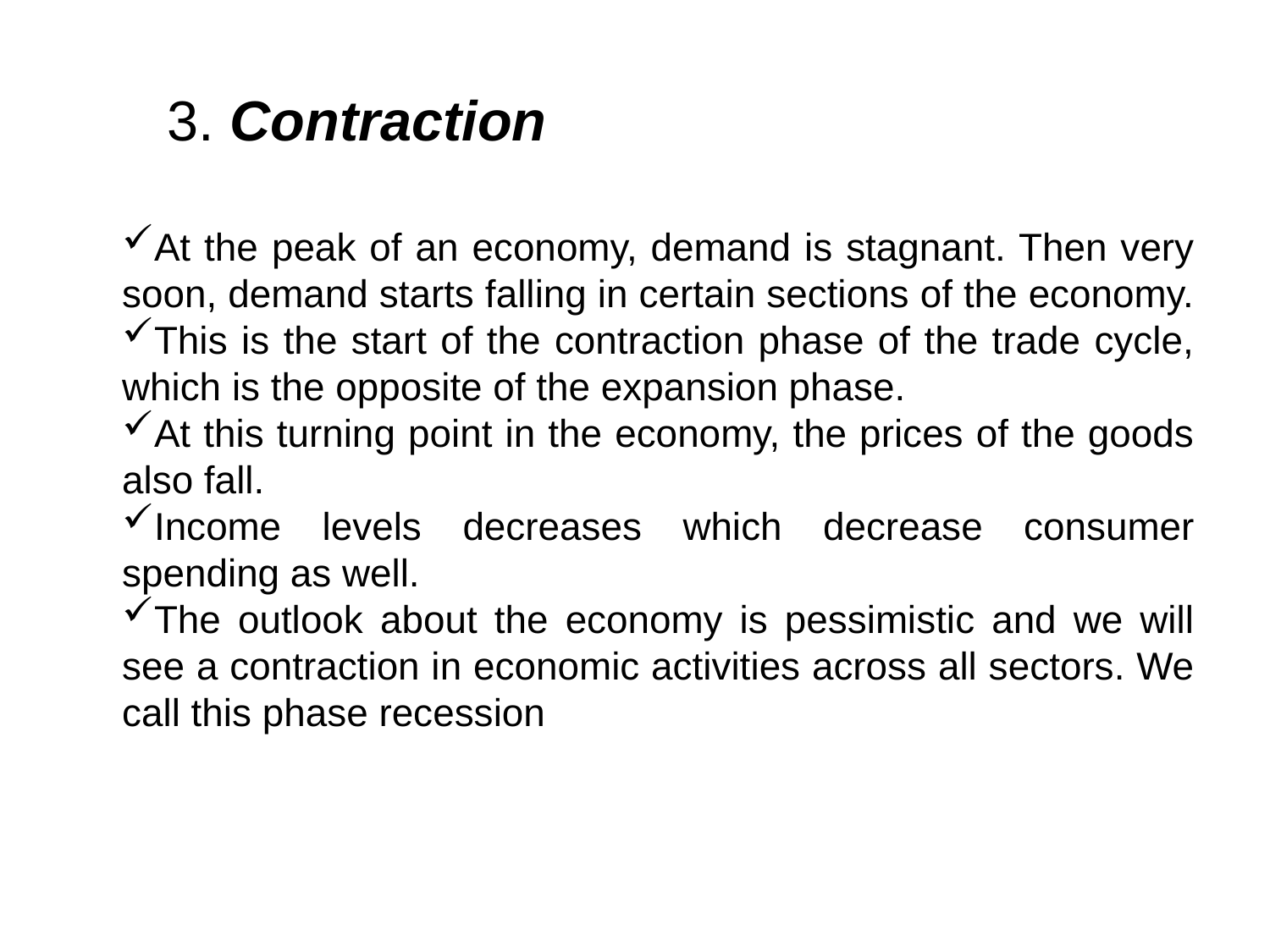

# 3. Contraction
At the peak of an economy, demand is stagnant. Then very soon, demand starts falling in certain sections of the economy.
This is the start of the contraction phase of the trade cycle, which is the opposite of the expansion phase.
At this turning point in the economy, the prices of the goods also fall.
Income levels decreases which decrease consumer spending as well.
The outlook about the economy is pessimistic and we will see a contraction in economic activities across all sectors. We call this phase recession